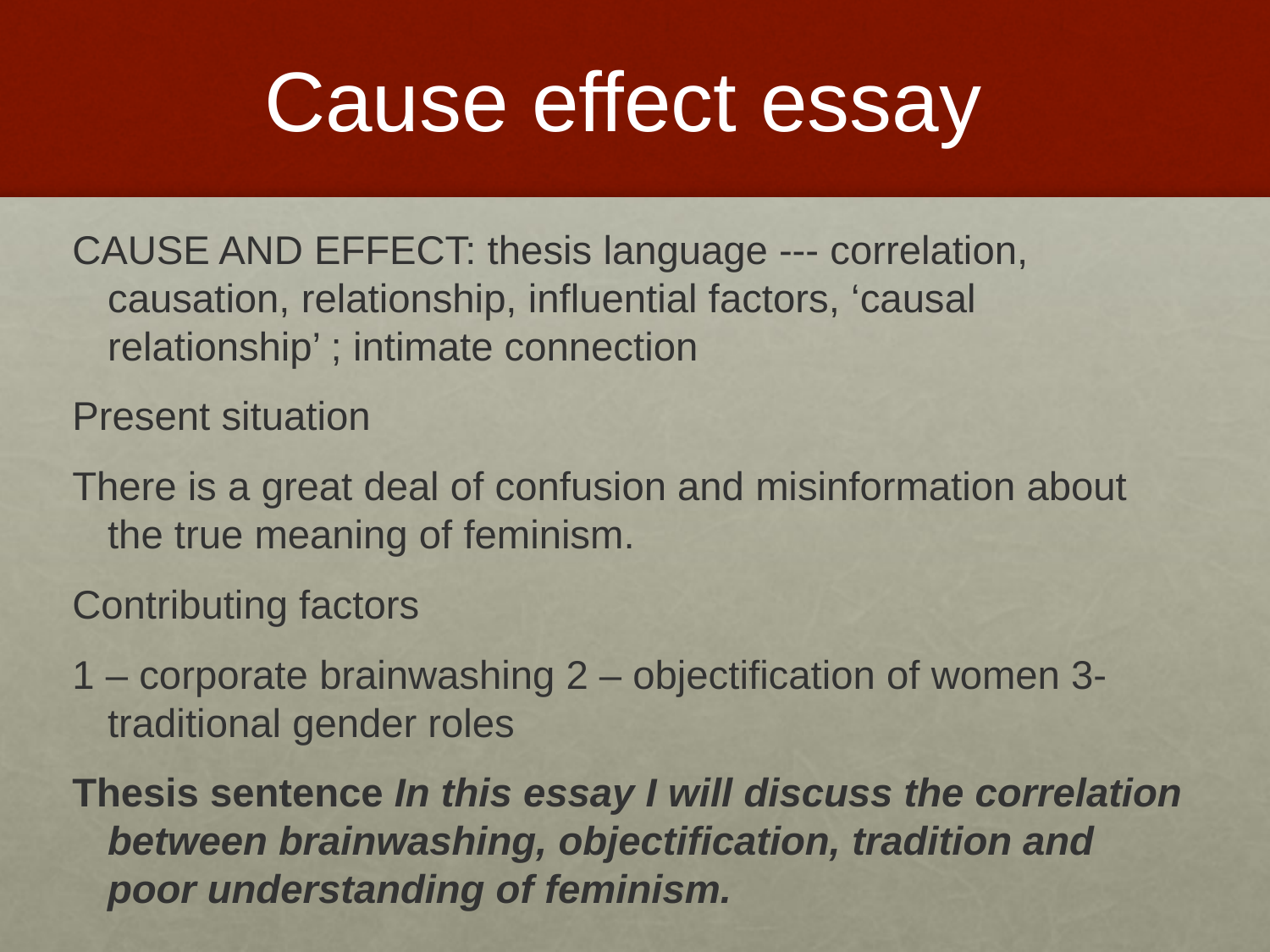

# Cause effect essay
CAUSE AND EFFECT: thesis language --- correlation, causation, relationship, influential factors, ‘causal relationship’ ; intimate connection
Present situation
There is a great deal of confusion and misinformation about the true meaning of feminism.
Contributing factors
1 – corporate brainwashing 2 – objectification of women 3- traditional gender roles
Thesis sentence In this essay I will discuss the correlation between brainwashing, objectification, tradition and poor understanding of feminism.